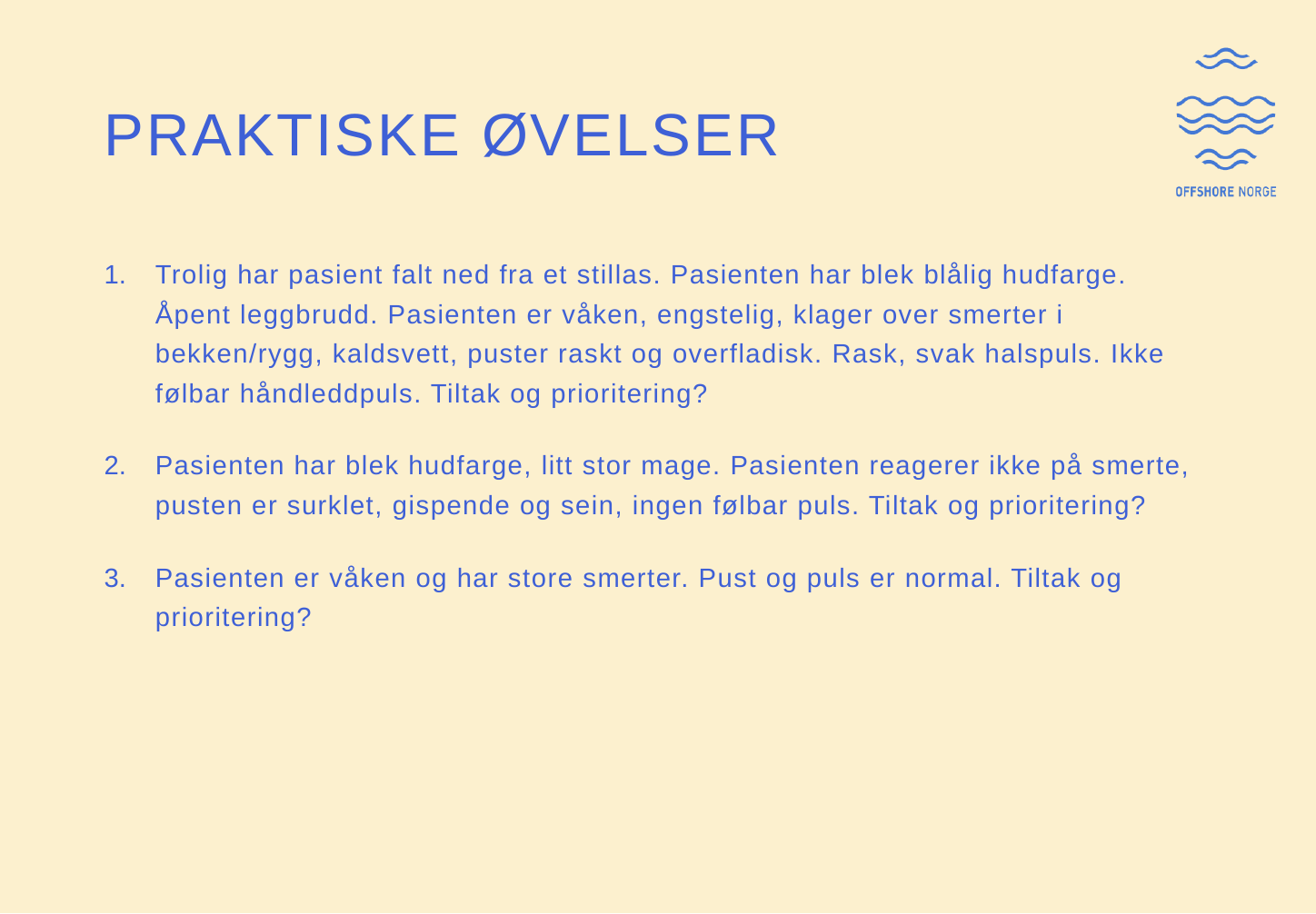

# Praktiske øvelser
Trolig har pasient falt ned fra et stillas. Pasienten har blek blålig hudfarge. Åpent leggbrudd. Pasienten er våken, engstelig, klager over smerter i bekken/rygg, kaldsvett, puster raskt og overfladisk. Rask, svak halspuls. Ikke følbar håndleddpuls. Tiltak og prioritering?
Pasienten har blek hudfarge, litt stor mage. Pasienten reagerer ikke på smerte, pusten er surklet, gispende og sein, ingen følbar puls. Tiltak og prioritering?
Pasienten er våken og har store smerter. Pust og puls er normal. Tiltak og prioritering?